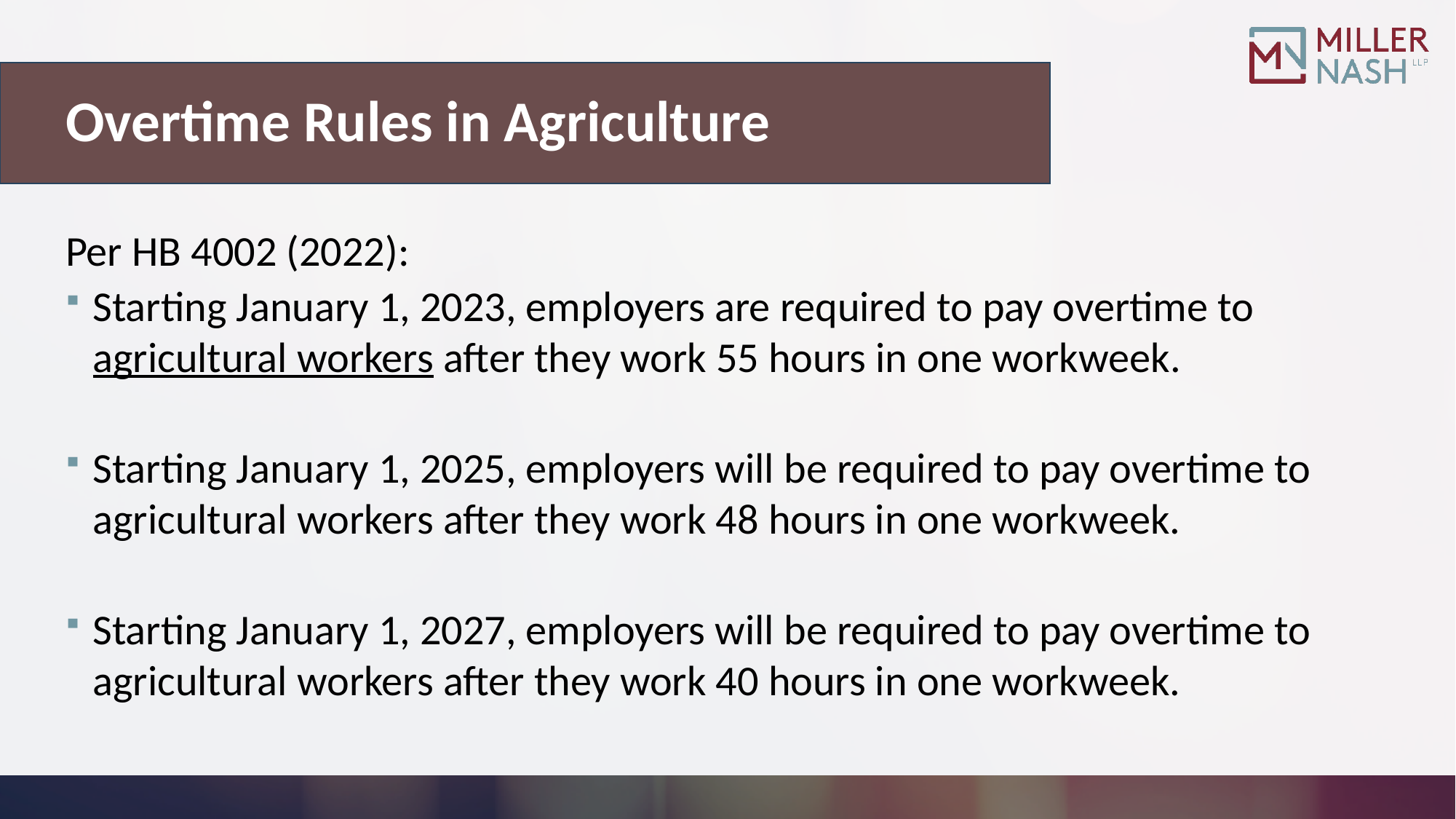

# Overtime Rules in Agriculture

Per HB 4002 (2022):
Starting January 1, 2023, employers are required to pay overtime to agricultural workers after they work 55 hours in one workweek.

Starting January 1, 2025, employers will be required to pay overtime to agricultural workers after they work 48 hours in one workweek.

Starting January 1, 2027, employers will be required to pay overtime to agricultural workers after they work 40 hours in one workweek.